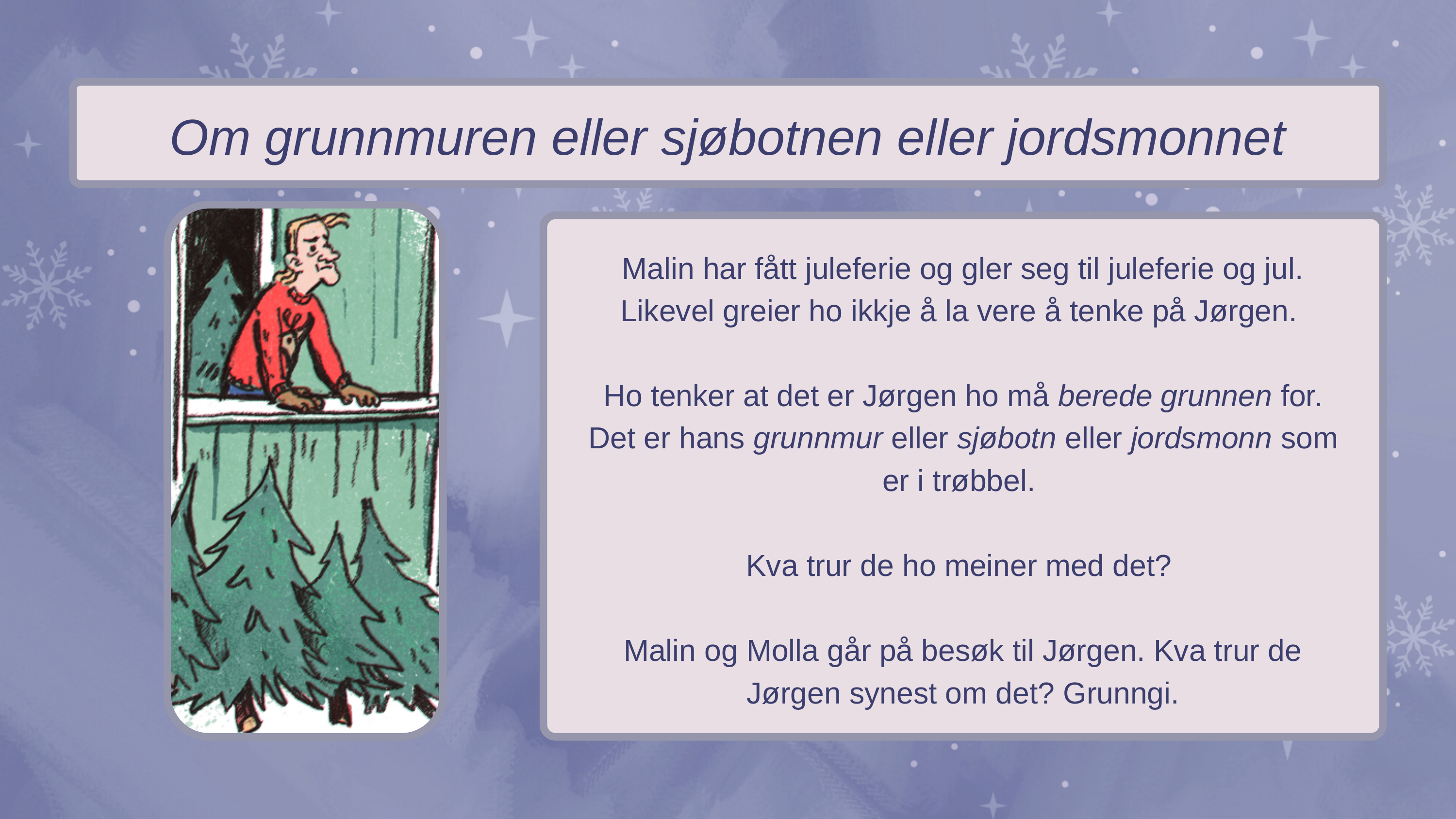

Om grunnmuren eller sjøbotnen eller jordsmonnet

Malin har fått juleferie og gler seg til juleferie og jul. Likevel greier ho ikkje å la vere å tenke på Jørgen.

Ho tenker at det er Jørgen ho må berede grunnen for. Det er hans grunnmur eller sjøbotn eller jordsmonn som er i trøbbel.

Kva trur de ho meiner med det?

Malin og Molla går på besøk til Jørgen. Kva trur de Jørgen synest om det? Grunngi.